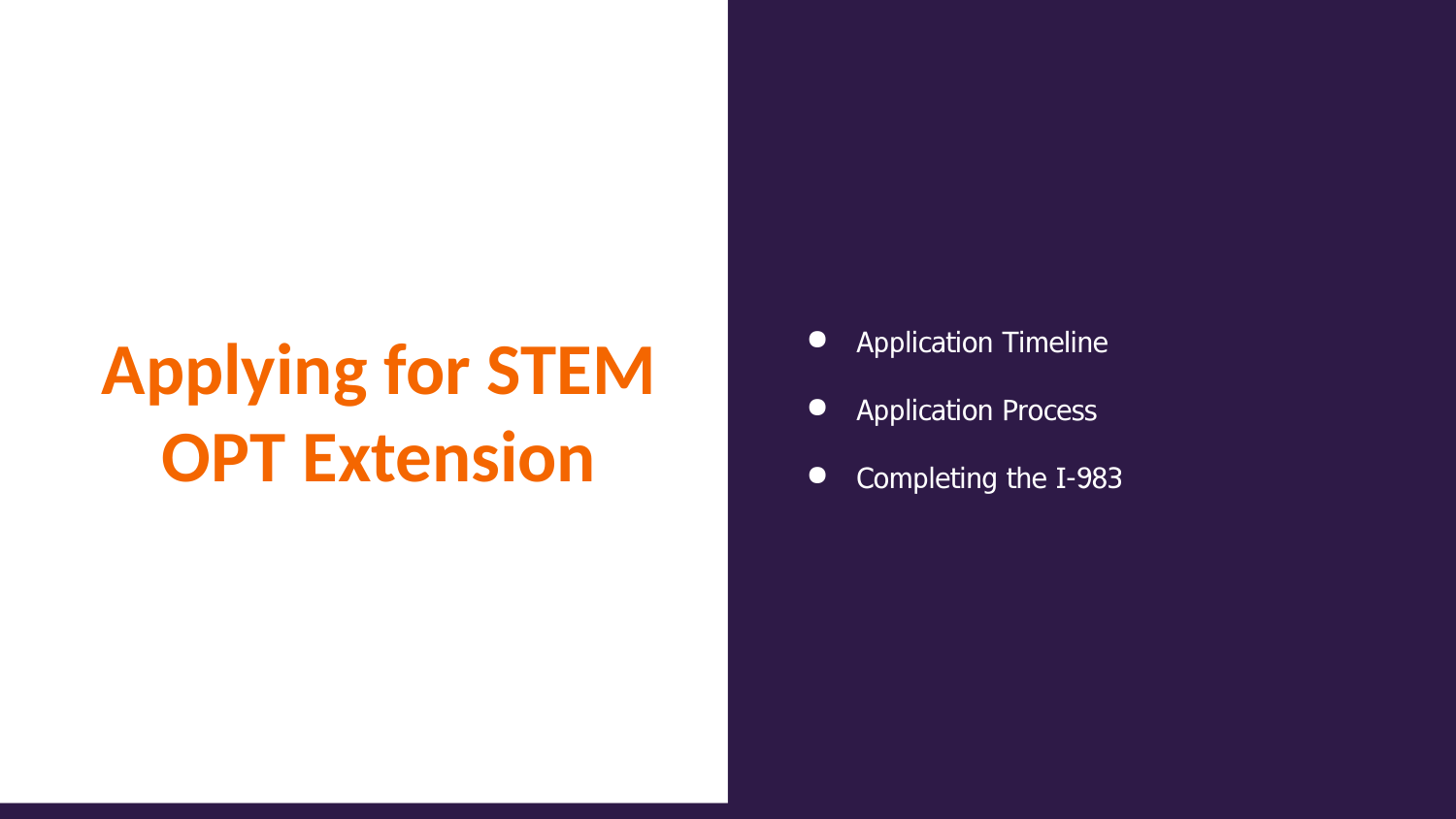

Applying for STEM OPT Extension
Application Timeline
Application Process
Completing the I-983